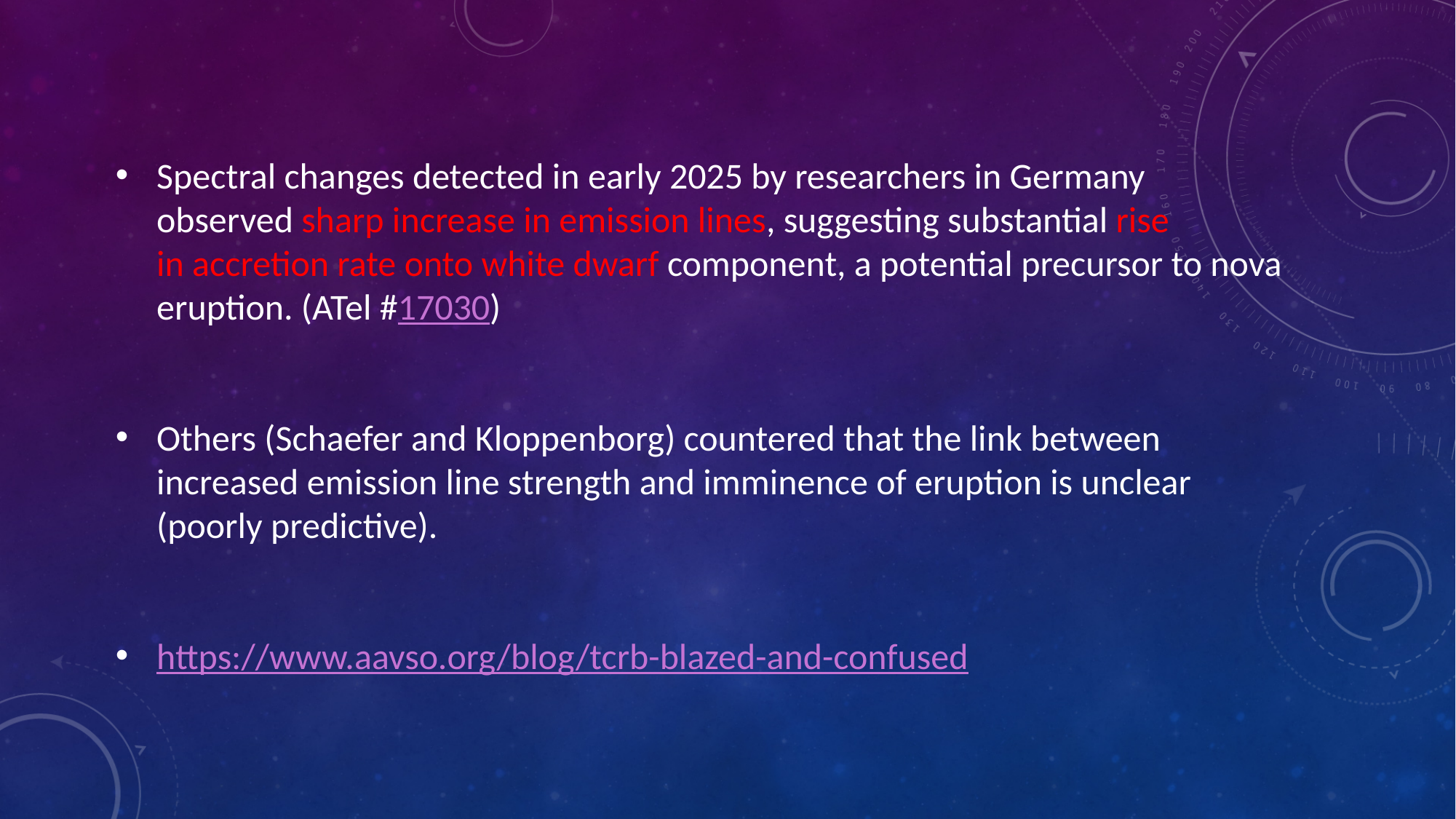

Spectral changes detected in early 2025 by researchers in Germany observed sharp increase in emission lines, suggesting substantial rise in accretion rate onto white dwarf component, a potential precursor to nova eruption. (ATel #17030)

Others (Schaefer and Kloppenborg) countered that the link between increased emission line strength and imminence of eruption is unclear (poorly predictive).

https://www.aavso.org/blog/tcrb-blazed-and-confused